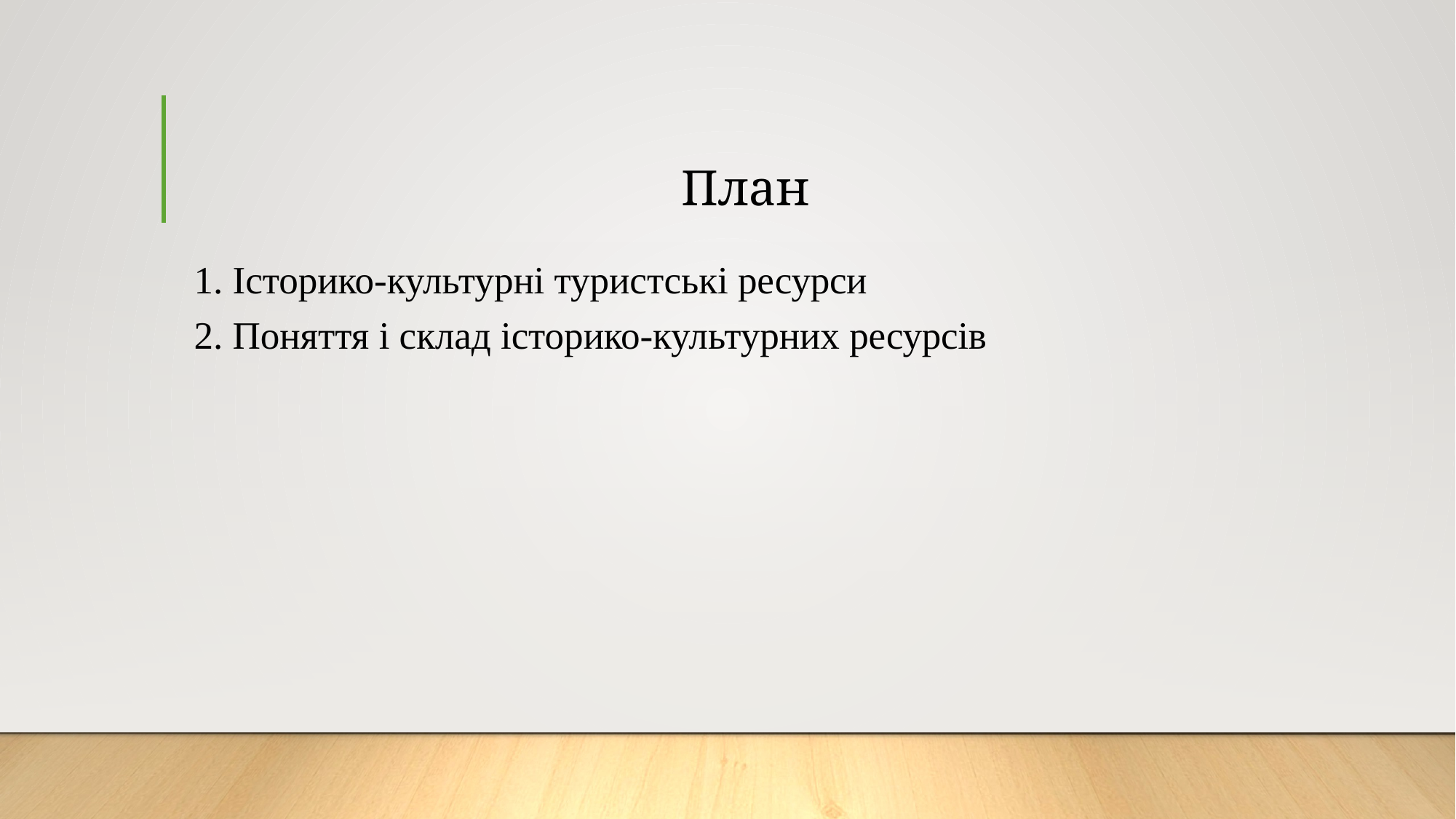

# План
1. Історико-культурні туристські ресурси
2. Поняття і склад історико-культурних ресурсів